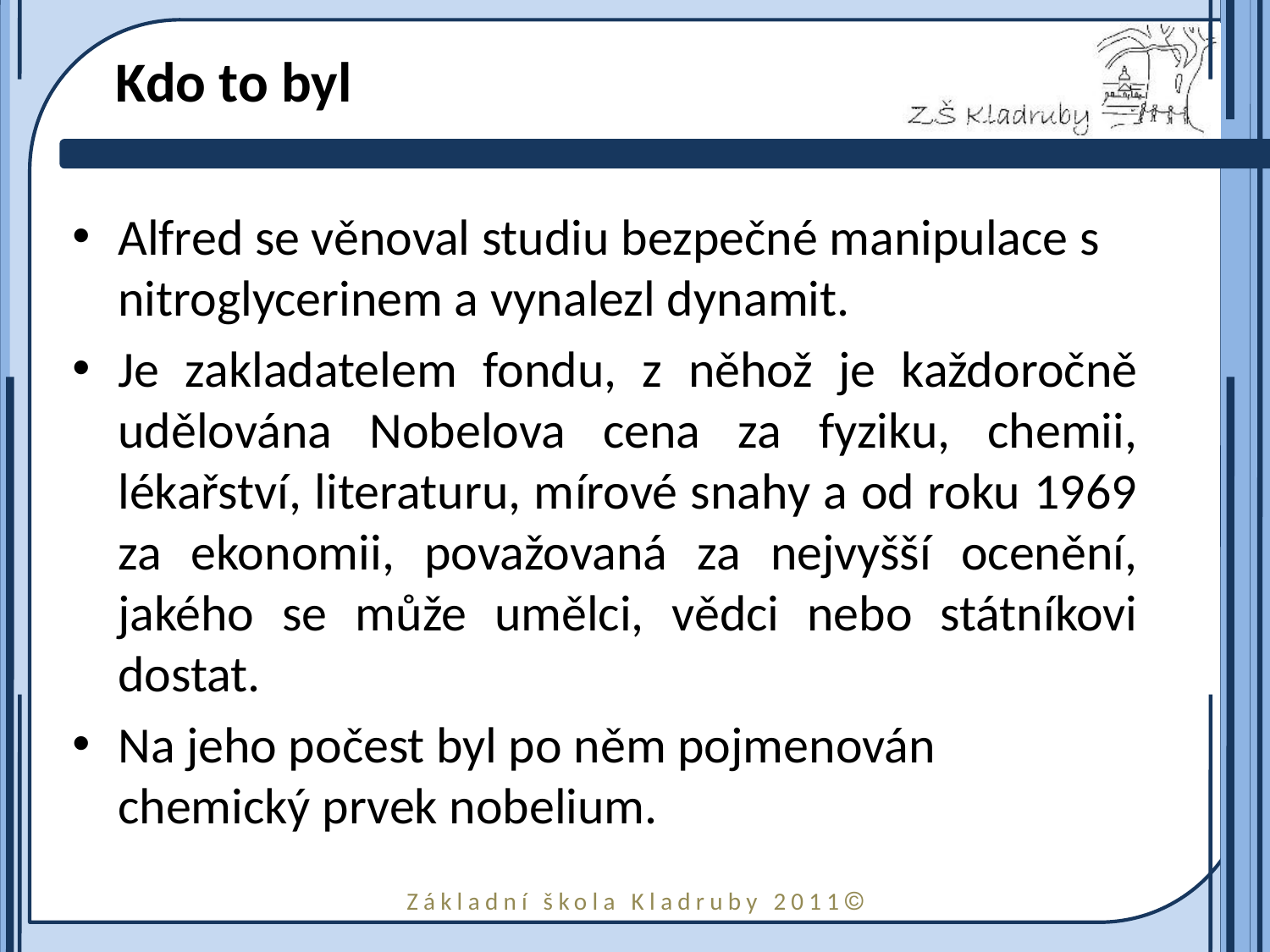

# Kdo to byl
Alfred se věnoval studiu bezpečné manipulace s nitroglycerinem a vynalezl dynamit.
Je zakladatelem fondu, z něhož je každoročně udělována Nobelova cena za fyziku, chemii, lékařství, literaturu, mírové snahy a od roku 1969 za ekonomii, považovaná za nejvyšší ocenění, jakého se může umělci, vědci nebo státníkovi dostat.
Na jeho počest byl po něm pojmenován chemický prvek nobelium.